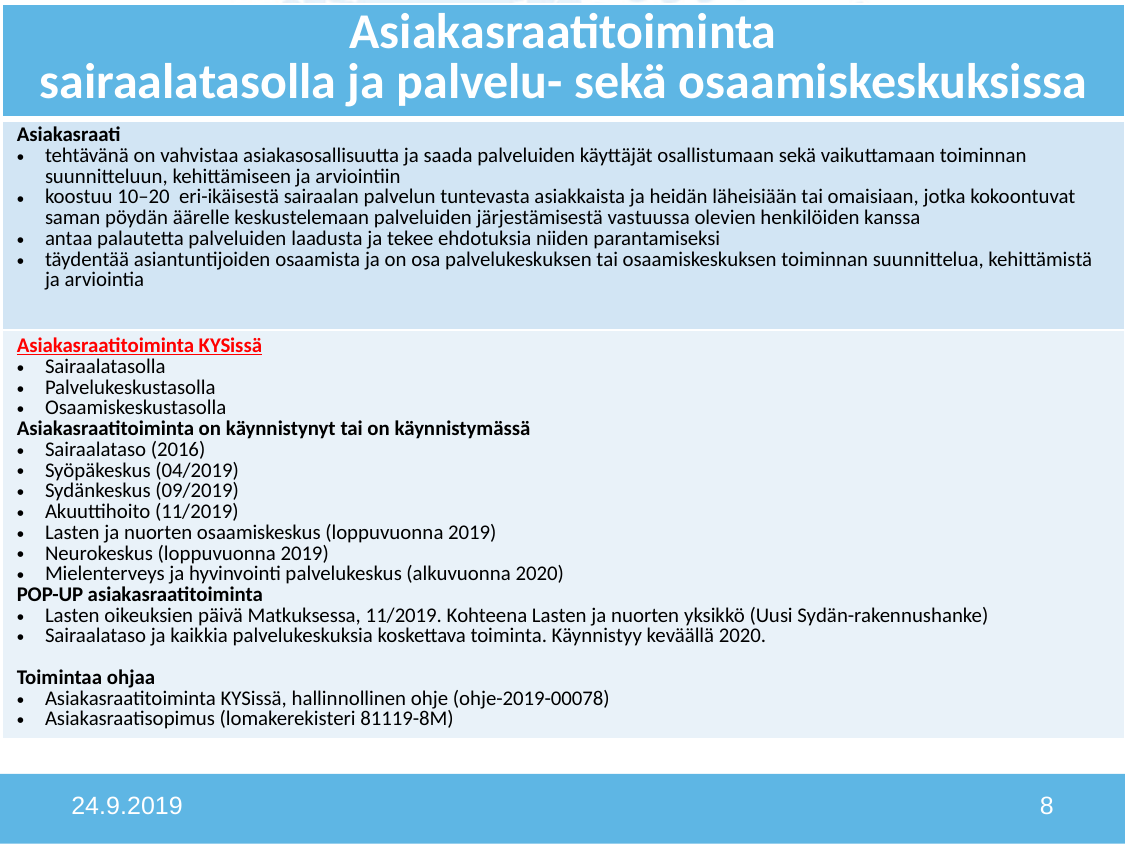

| Asiakasraatitoiminta sairaalatasolla ja palvelu- sekä osaamiskeskuksissa |
| --- |
| Asiakasraati tehtävänä on vahvistaa asiakasosallisuutta ja saada palveluiden käyttäjät osallistumaan sekä vaikuttamaan toiminnan suunnitteluun, kehittämiseen ja arviointiin koostuu 10–20 eri-ikäisestä sairaalan palvelun tuntevasta asiakkaista ja heidän läheisiään tai omaisiaan, jotka kokoontuvat saman pöydän äärelle keskustelemaan palveluiden järjestämisestä vastuussa olevien henkilöiden kanssa antaa palautetta palveluiden laadusta ja tekee ehdotuksia niiden parantamiseksi täydentää asiantuntijoiden osaamista ja on osa palvelukeskuksen tai osaamiskeskuksen toiminnan suunnittelua, kehittämistä ja arviointia |
| Asiakasraatitoiminta KYSissä Sairaalatasolla Palvelukeskustasolla Osaamiskeskustasolla Asiakasraatitoiminta on käynnistynyt tai on käynnistymässä Sairaalataso (2016) Syöpäkeskus (04/2019) Sydänkeskus (09/2019) Akuuttihoito (11/2019) Lasten ja nuorten osaamiskeskus (loppuvuonna 2019) Neurokeskus (loppuvuonna 2019) Mielenterveys ja hyvinvointi palvelukeskus (alkuvuonna 2020) POP-UP asiakasraatitoiminta Lasten oikeuksien päivä Matkuksessa, 11/2019. Kohteena Lasten ja nuorten yksikkö (Uusi Sydän-rakennushanke) Sairaalataso ja kaikkia palvelukeskuksia koskettava toiminta. Käynnistyy keväällä 2020. Toimintaa ohjaa Asiakasraatitoiminta KYSissä, hallinnollinen ohje (ohje-2019-00078) Asiakasraatisopimus (lomakerekisteri 81119-8M) |
24.9.2019
8